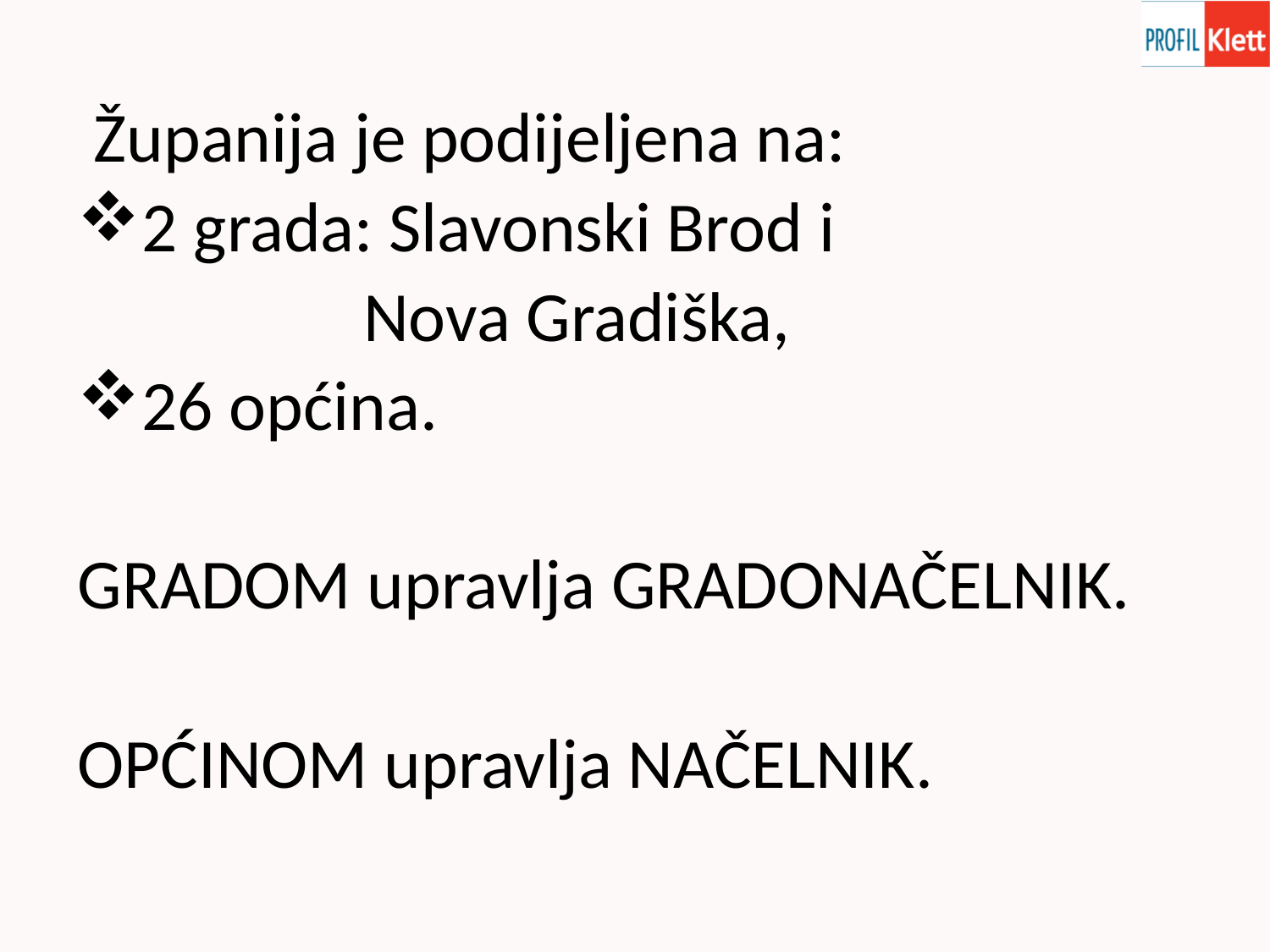

Županija je podijeljena na:
2 grada: Slavonski Brod i
                  Nova Gradiška,
26 općina.

GRADOM upravlja GRADONAČELNIK.

OPĆINOM upravlja NAČELNIK.